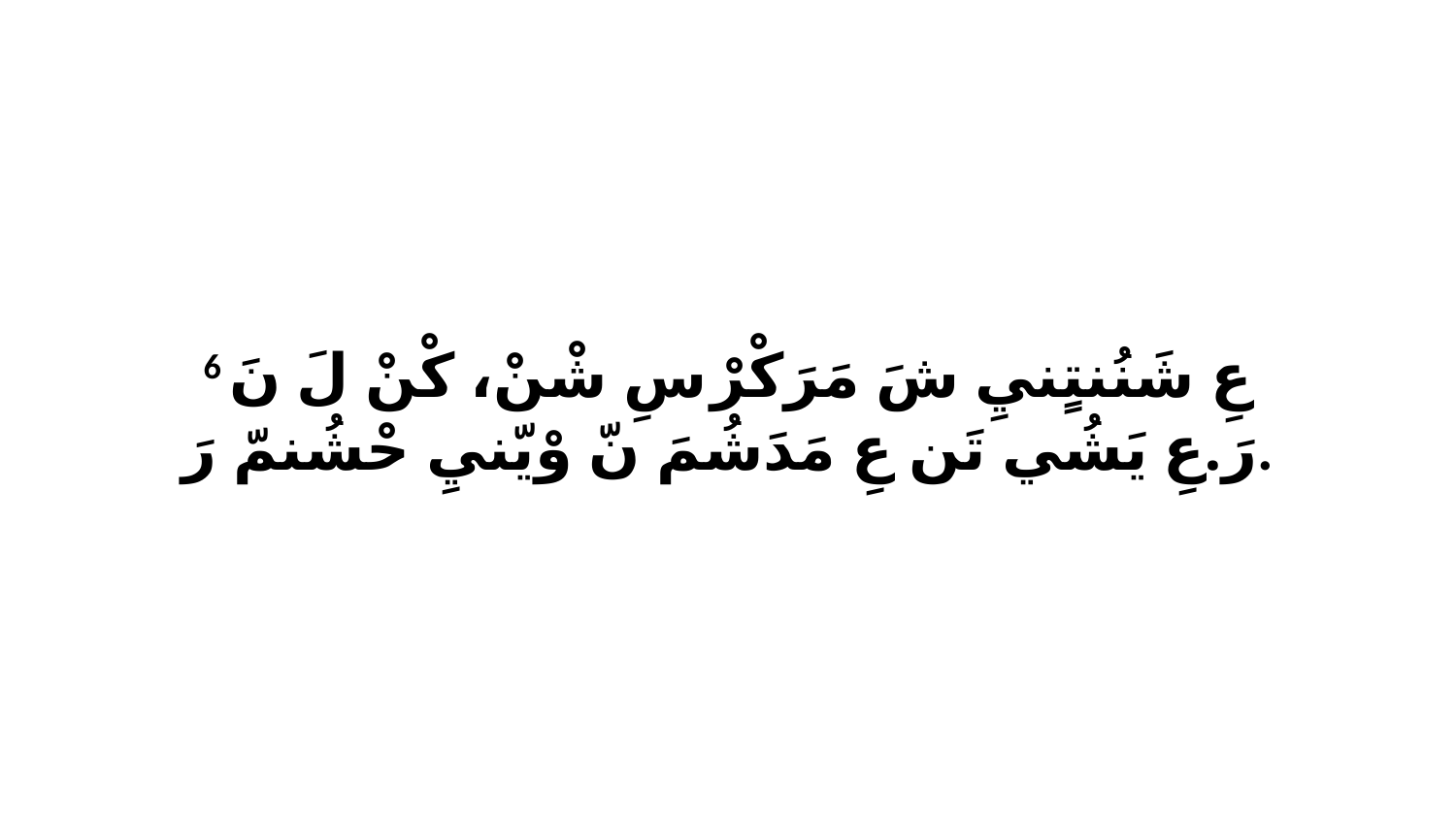

6 عِ شَنُنتٍنيِ شَ مَرَكْرْ سِ شْنْ، كْنْ لَ نَ رَ.عِ يَشُي تَن عِ مَدَشُمَ نّ وْيّنيِ حْشُنمّ رَ.